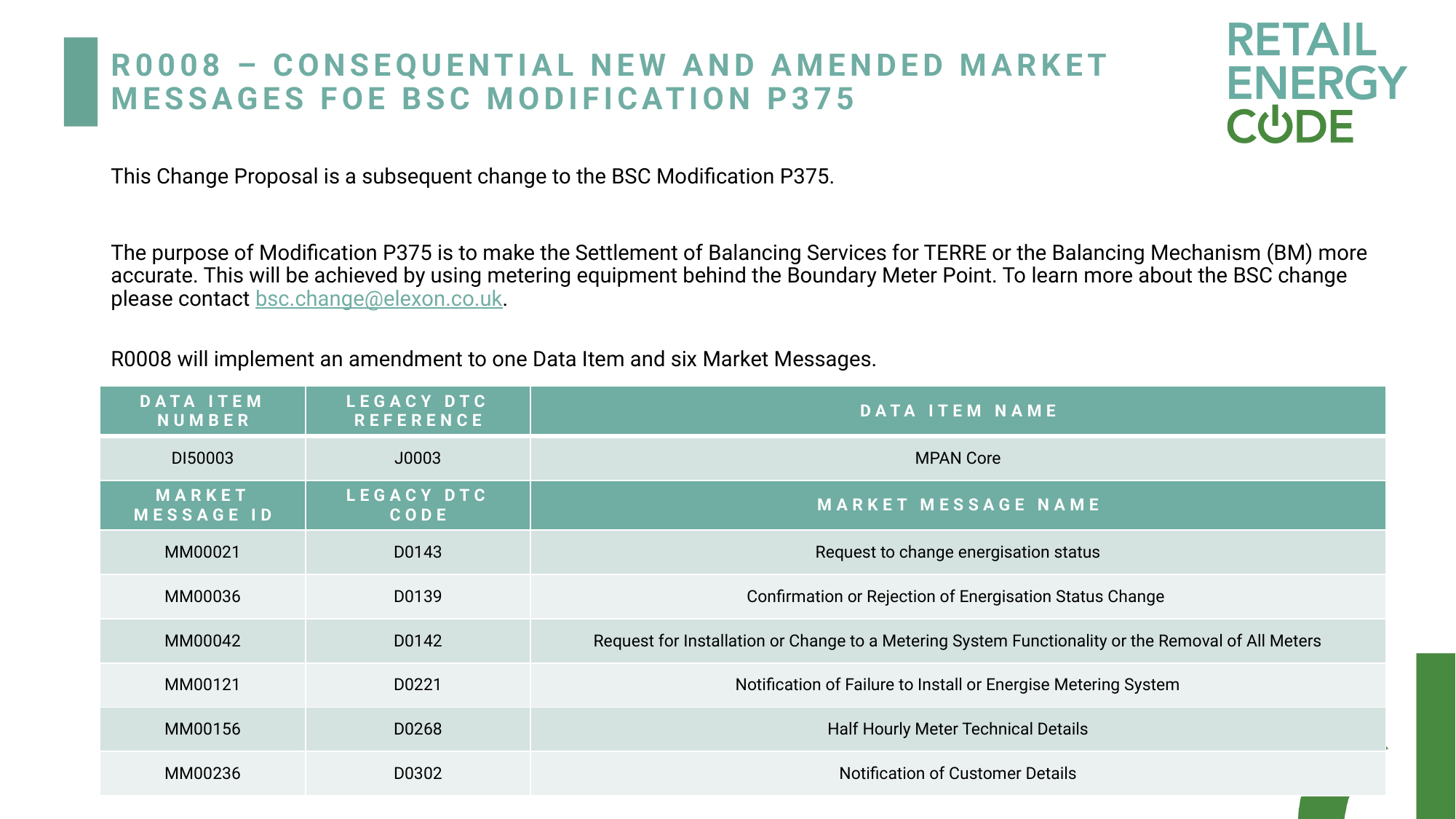

# R0008 – consequential new and amended market messages foe BSC modification p375
This Change Proposal is a subsequent change to the BSC Modification P375.

The purpose of Modification P375 is to make the Settlement of Balancing Services for TERRE or the Balancing Mechanism (BM) more accurate. This will be achieved by using metering equipment behind the Boundary Meter Point. To learn more about the BSC change please contact bsc.change@elexon.co.uk.
R0008 will implement an amendment to one Data Item and six Market Messages.

| Data item number | Legacy DTC reference | Data item name |
| --- | --- | --- |
| DI50003 | J0003 | MPAN Core |
| Market message id | Legacy DTC code | Market Message Name |
| MM00021 | D0143 | Request to change energisation status |
| MM00036 | D0139 | Confirmation or Rejection of Energisation Status Change |
| MM00042 | D0142 | Request for Installation or Change to a Metering System Functionality or the Removal of All Meters |
| MM00121 | D0221 | Notification of Failure to Install or Energise Metering System |
| MM00156 | D0268 | Half Hourly Meter Technical Details |
| MM00236 | D0302 | Notification of Customer Details |